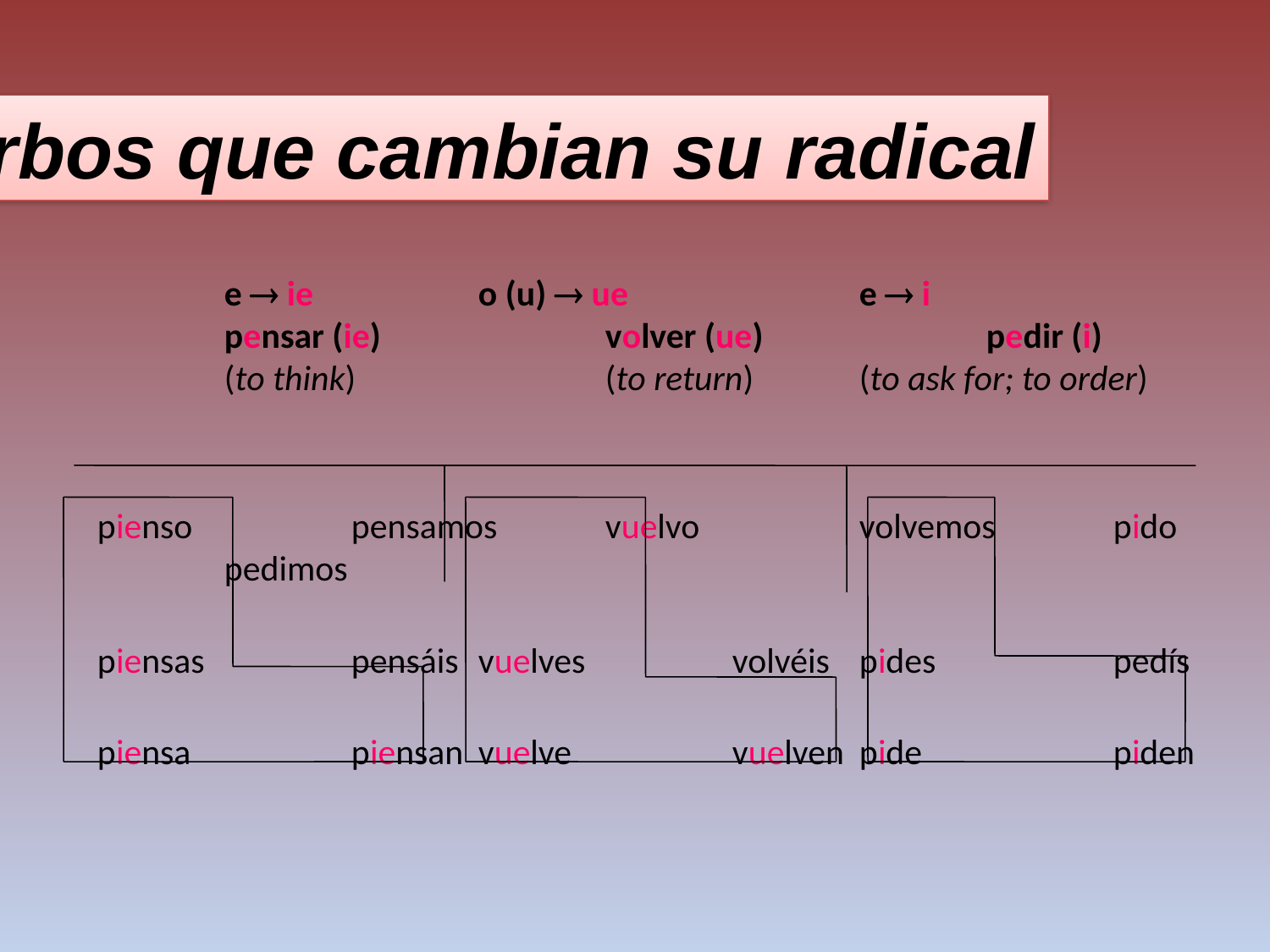

Verbos que cambian su radical
	e → ie		o (u) → ue		e → i
	pensar (ie)		volver (ue)		pedir (i)
	(to think)		(to return)	(to ask for; to order)

pienso		pensamos	vuelvo		volvemos	pido	  	pedimos
piensas		pensáis	vuelves		volvéis	pides		pedís
piensa		piensan	vuelve		vuelven	pide		piden